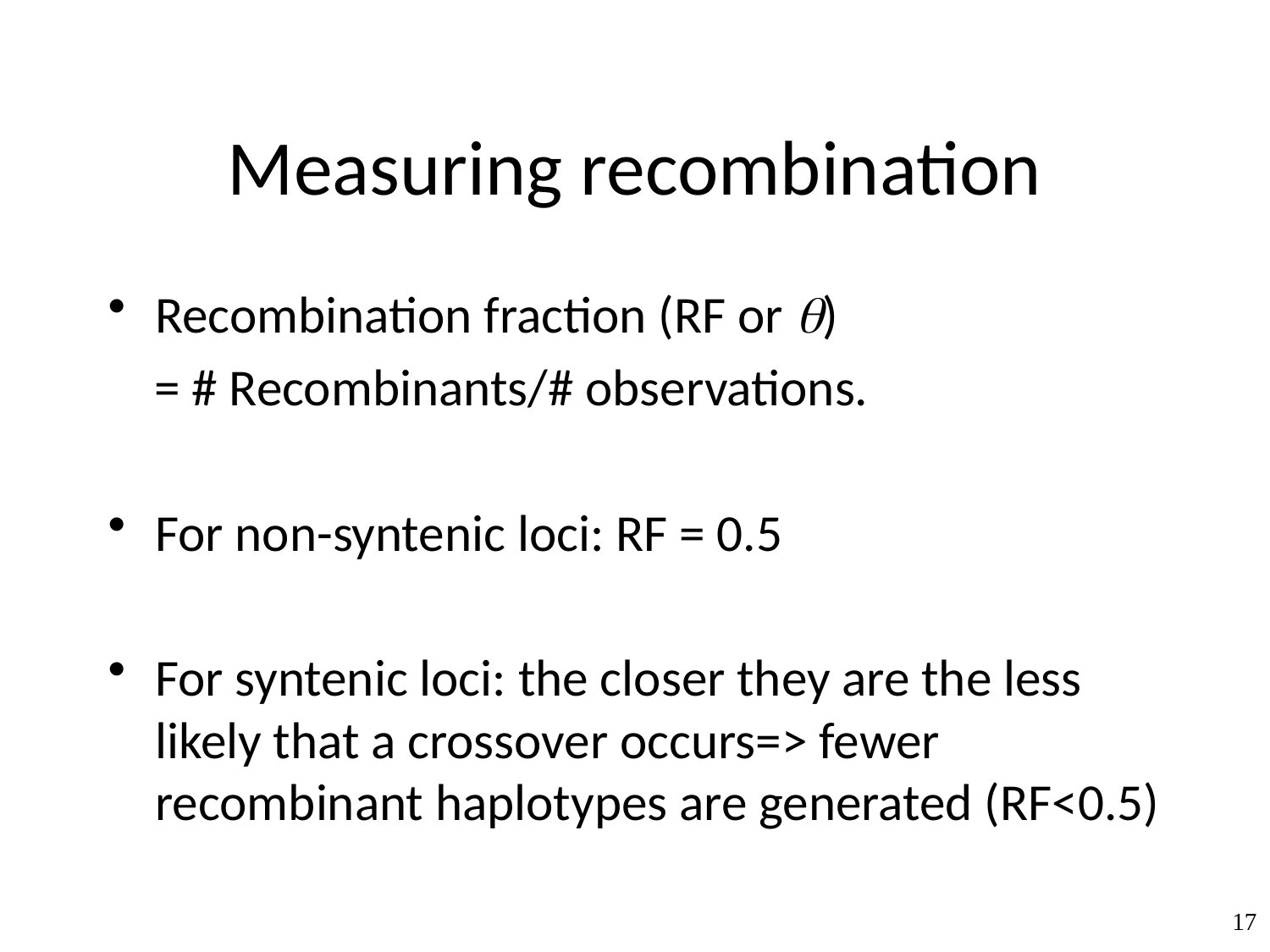

# Measuring recombination
Recombination fraction (RF or θ)
    = # Recombinants/# observations.

For non-syntenic loci: RF = 0.5

For syntenic loci: the closer they are the less likely that a crossover occurs=> fewer recombinant haplotypes are generated (RF<0.5)
17